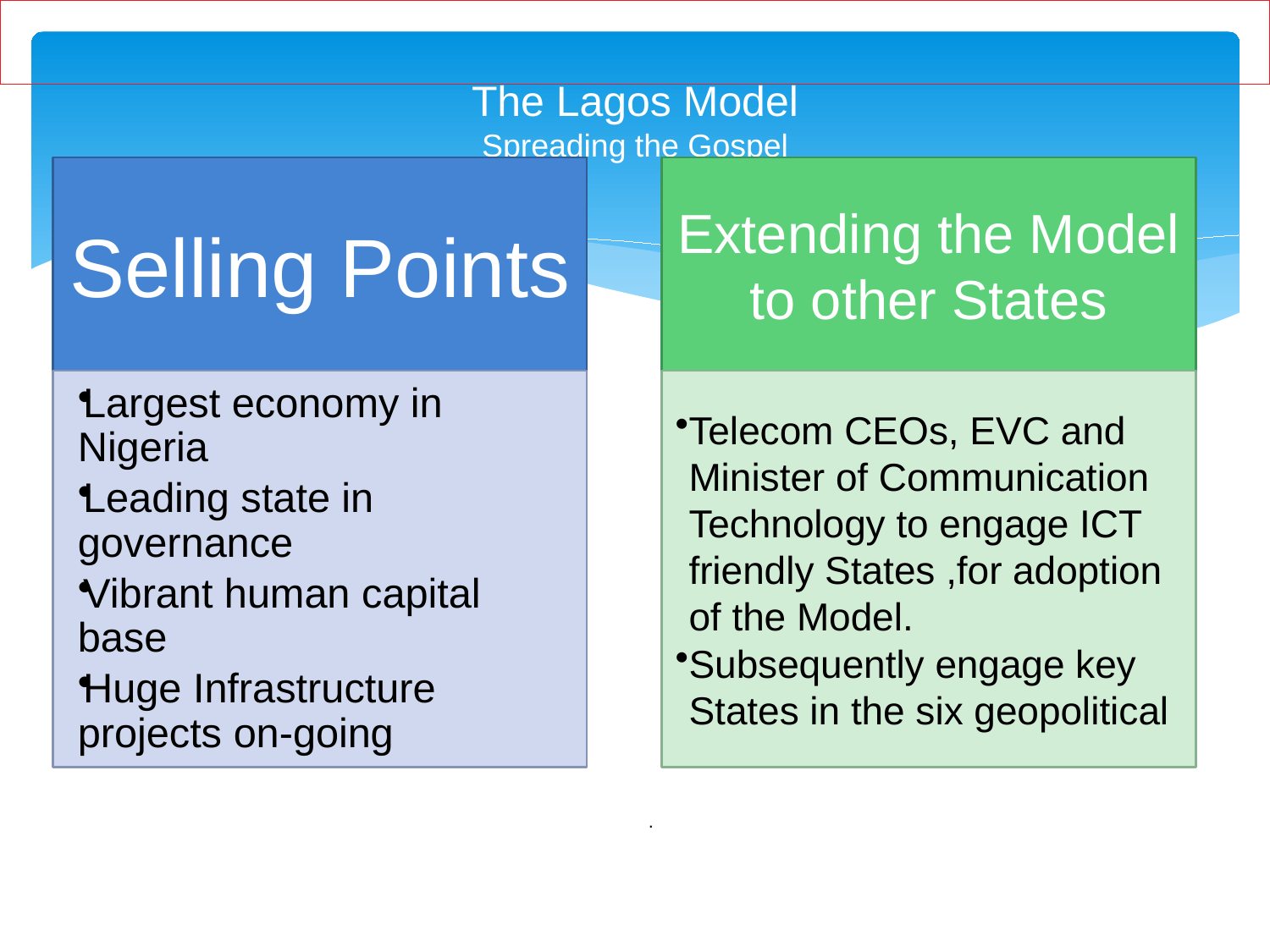

# The Lagos Model Spreading the Gospel
Selling Points
Leading state in governance
Vibrant human capital base
Huge Infrastructure projects on-going
Largest economy in Nigeria
Extending the Model to other States
Telecom CEOs, EVC and Minister of Communication Technology to engage ICT friendly States ,for adoption of the Model.
Subsequently engage key States in the six geopolitical
.